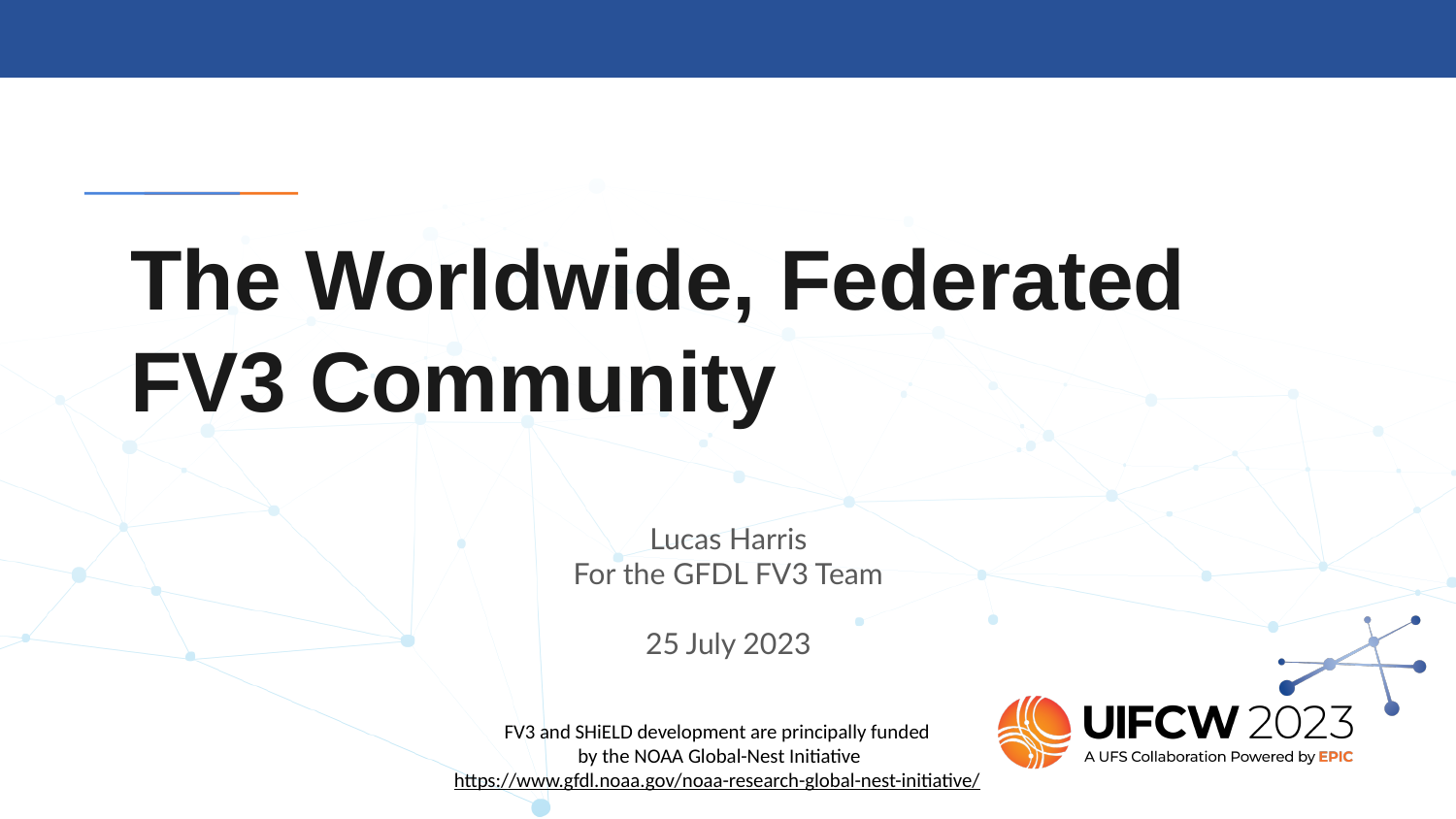

# The Worldwide, Federated FV3 Community
Lucas Harris
For the GFDL FV3 Team

25 July 2023
FV3 and SHiELD development are principally funded
by the NOAA Global-Nest Initiative
https://www.gfdl.noaa.gov/noaa-research-global-nest-initiative/